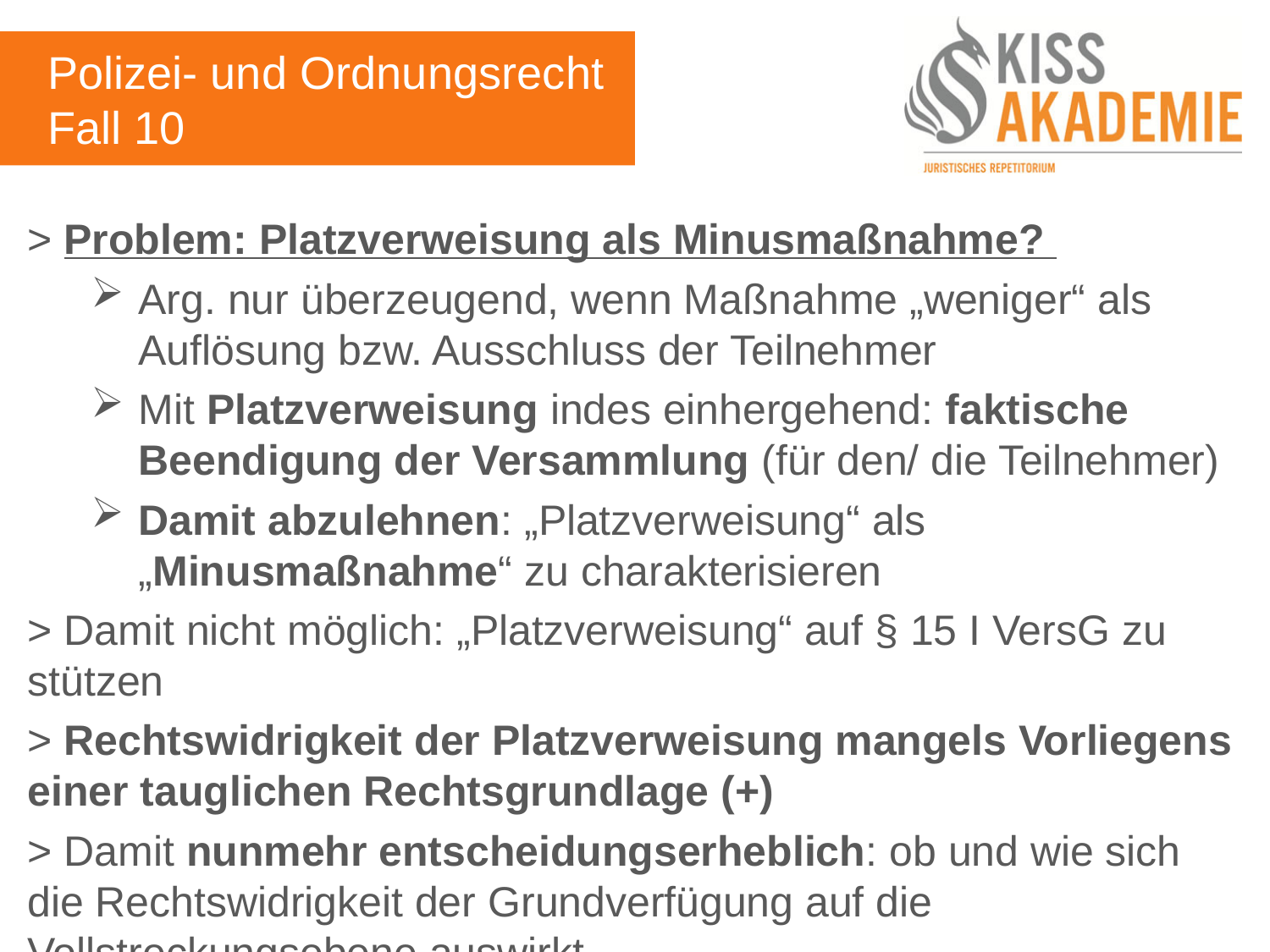

Polizei- und Ordnungsrecht
Fall 10
> Problem: Platzverweisung als Minusmaßnahme?
Arg. nur überzeugend, wenn Maßnahme „weniger“ als Auflösung bzw. Ausschluss der Teilnehmer
Mit Platzverweisung indes einhergehend: faktische Beendigung der Versammlung (für den/ die Teilnehmer)
Damit abzulehnen: „Platzverweisung“ als „Minusmaßnahme“ zu charakterisieren
> Damit nicht möglich: „Platzverweisung“ auf § 15 I VersG zu stützen
> Rechtswidrigkeit der Platzverweisung mangels Vorliegens einer tauglichen Rechtsgrundlage (+)
> Damit nunmehr entscheidungserheblich: ob und wie sich die Rechtswidrigkeit der Grundverfügung auf die Vollstreckungsebene auswirkt